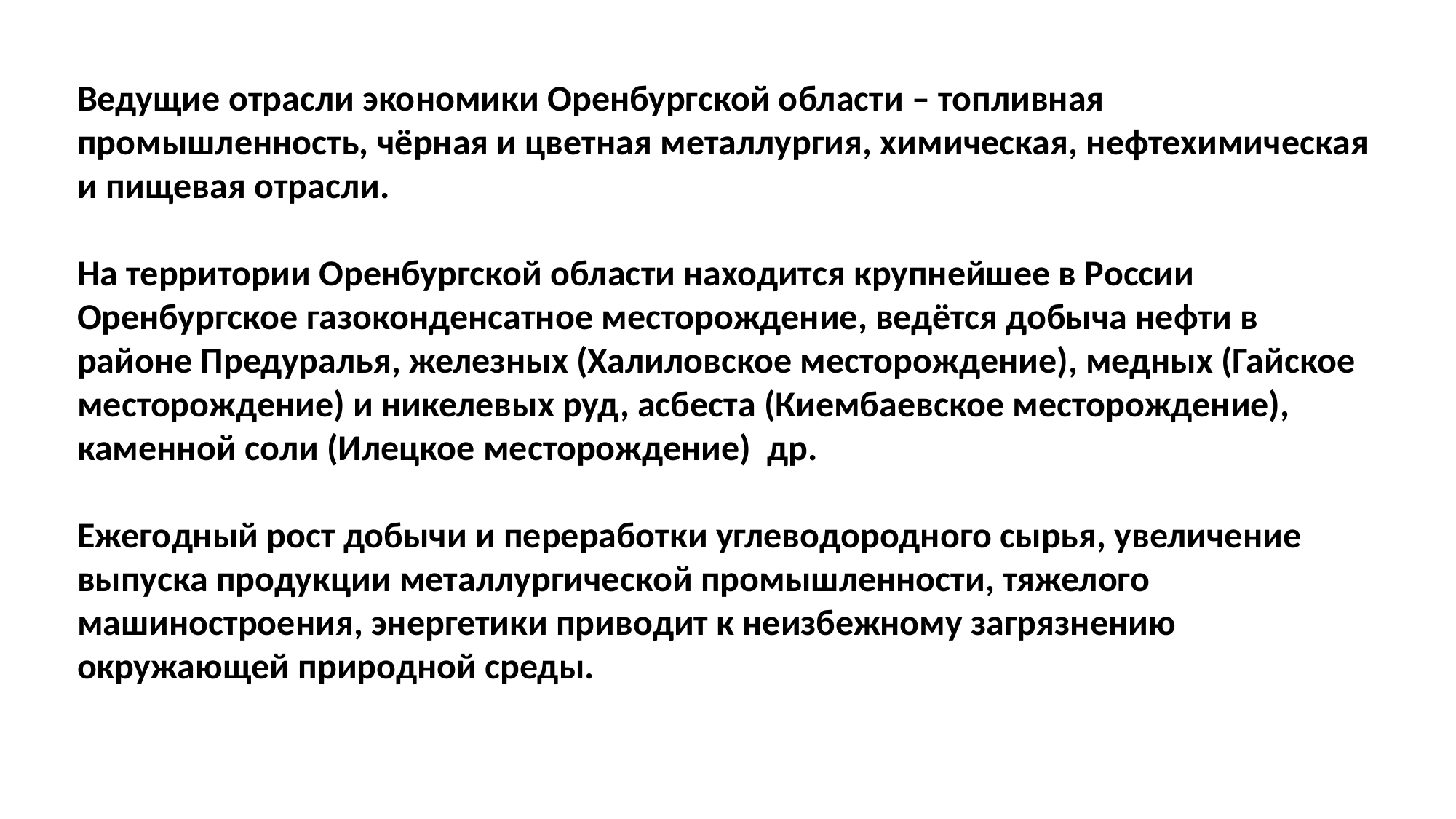

Ведущие отрасли экономики Оренбургской области – топливная промышленность, чёрная и цветная металлургия, химическая, нефтехимическая и пищевая отрасли.

На территории Оренбургской области находится крупнейшее в России Оренбургское газоконденсатное месторождение, ведётся добыча нефти в районе Предуралья, железных (Халиловское месторождение), медных (Гайское месторождение) и никелевых руд, асбеста (Киембаевское месторождение), каменной соли (Илецкое месторождение)  др.

Ежегодный рост добычи и переработки углеводородного сырья, увеличение выпуска продукции металлургической промышленности, тяжелого машиностроения, энергетики приводит к неизбежному загрязнению окружающей природной среды.